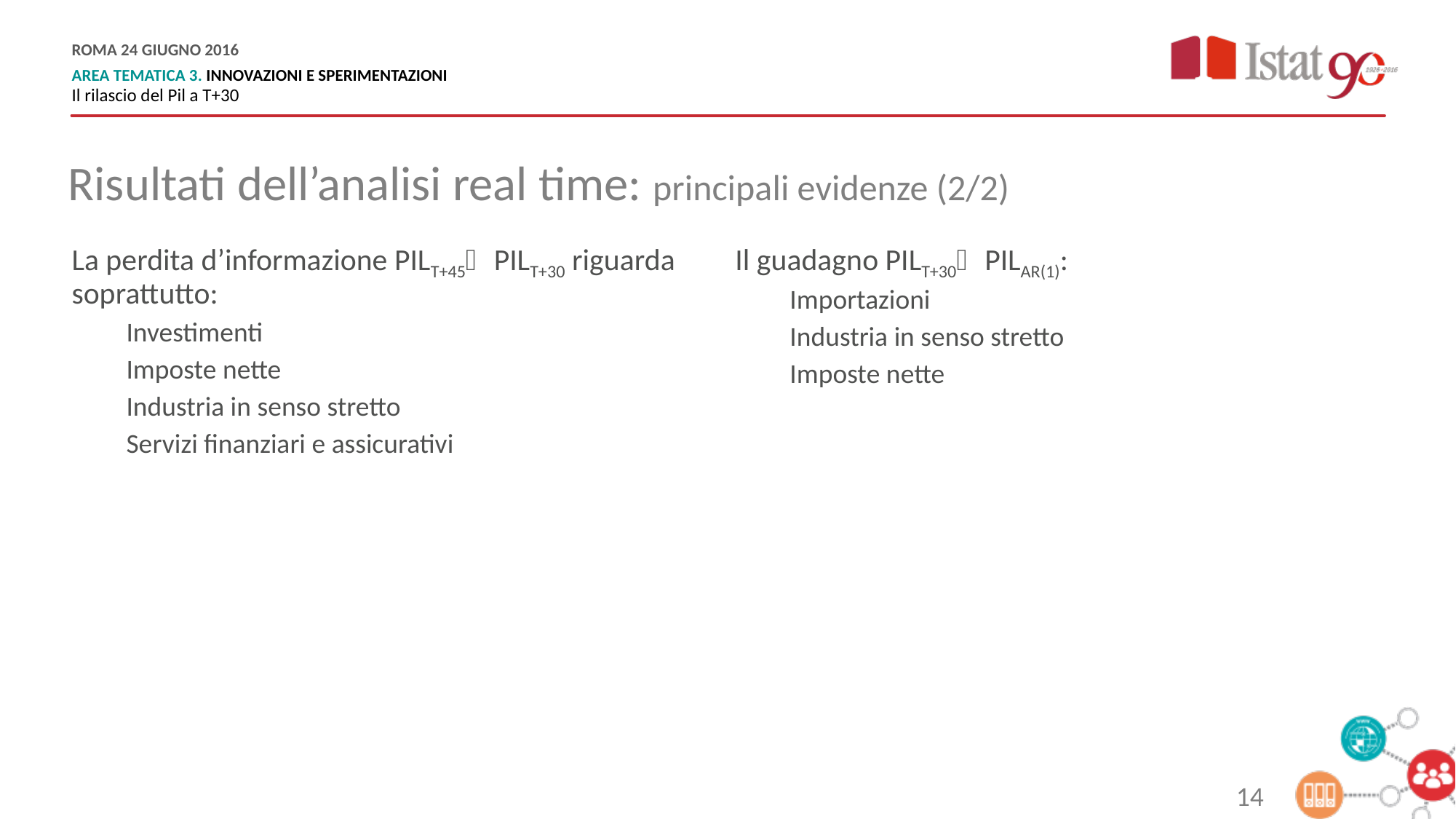

Risultati dell’analisi real time: principali evidenze (2/2)
La perdita d’informazione PILT+45⇔PILT+30 riguarda soprattutto:
Investimenti
Imposte nette
Industria in senso stretto
Servizi finanziari e assicurativi
Il guadagno PILT+30⇔PILAR(1):
Importazioni
Industria in senso stretto
Imposte nette
14